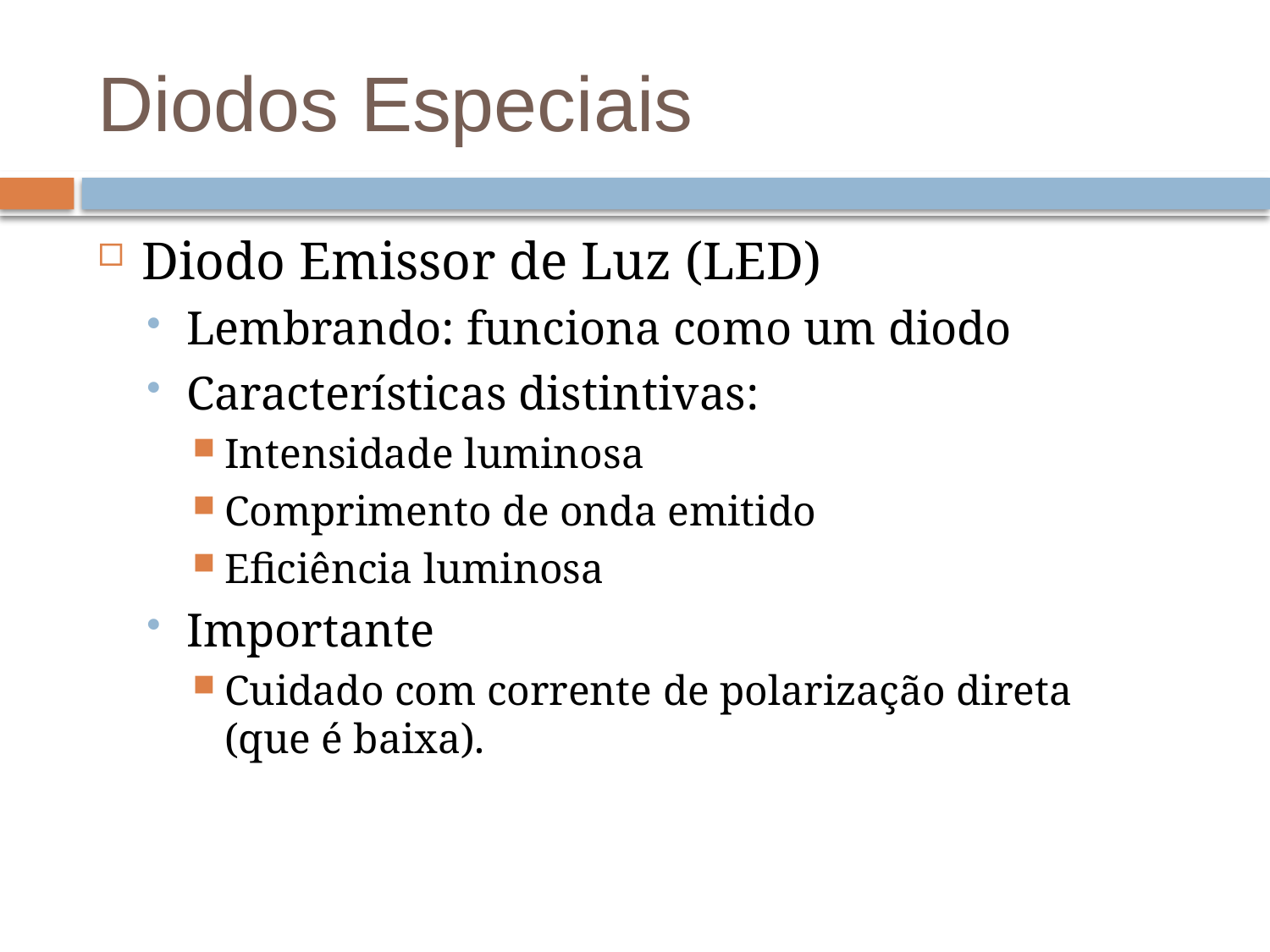

# Diodos Especiais
Diodo Emissor de Luz (LED)
Lembrando: funciona como um diodo
Características distintivas:
Intensidade luminosa
Comprimento de onda emitido
Eficiência luminosa
Importante
Cuidado com corrente de polarização direta
(que é baixa).